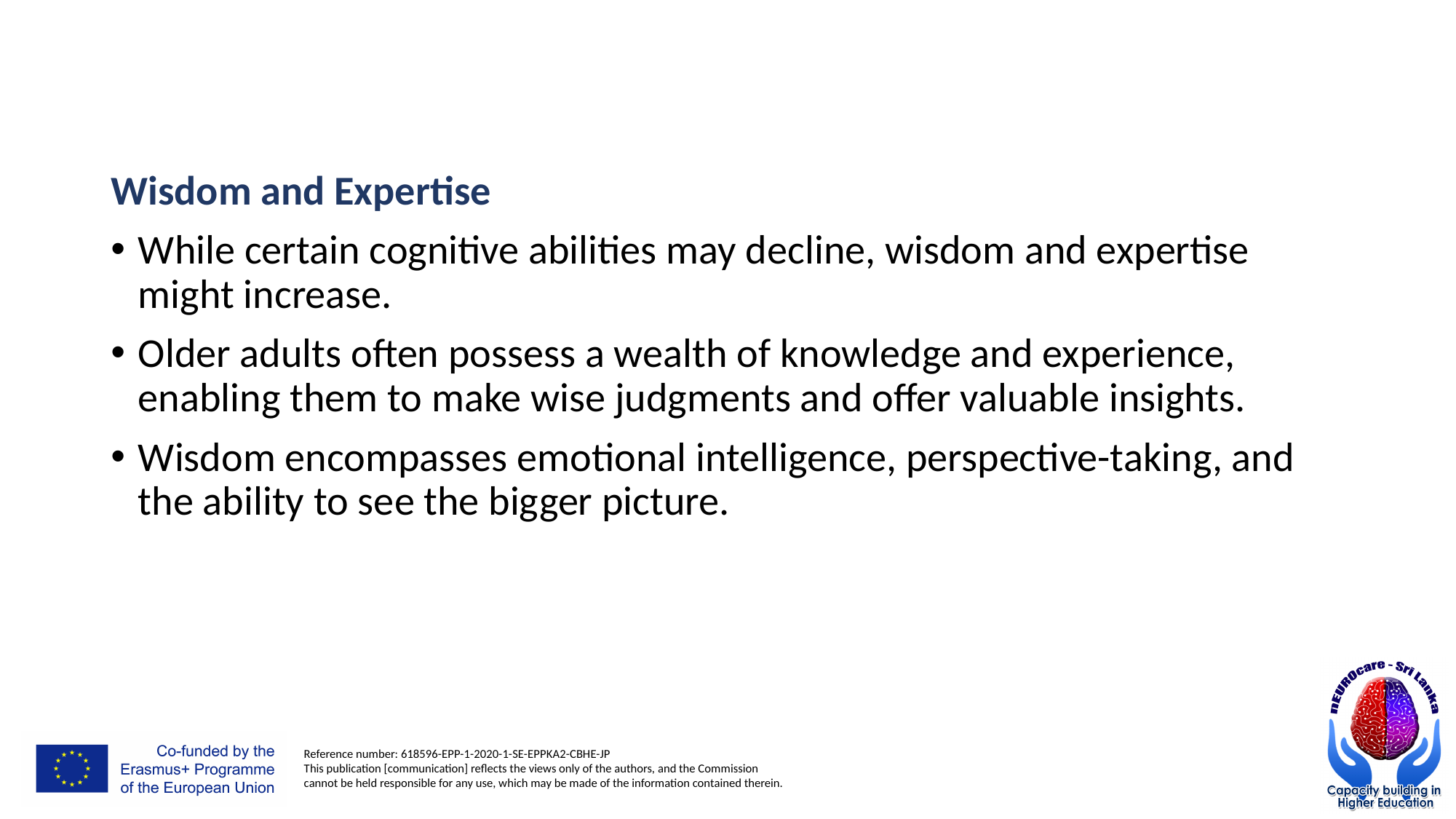

#
Wisdom and Expertise
While certain cognitive abilities may decline, wisdom and expertise might increase.
Older adults often possess a wealth of knowledge and experience, enabling them to make wise judgments and offer valuable insights.
Wisdom encompasses emotional intelligence, perspective-taking, and the ability to see the bigger picture.